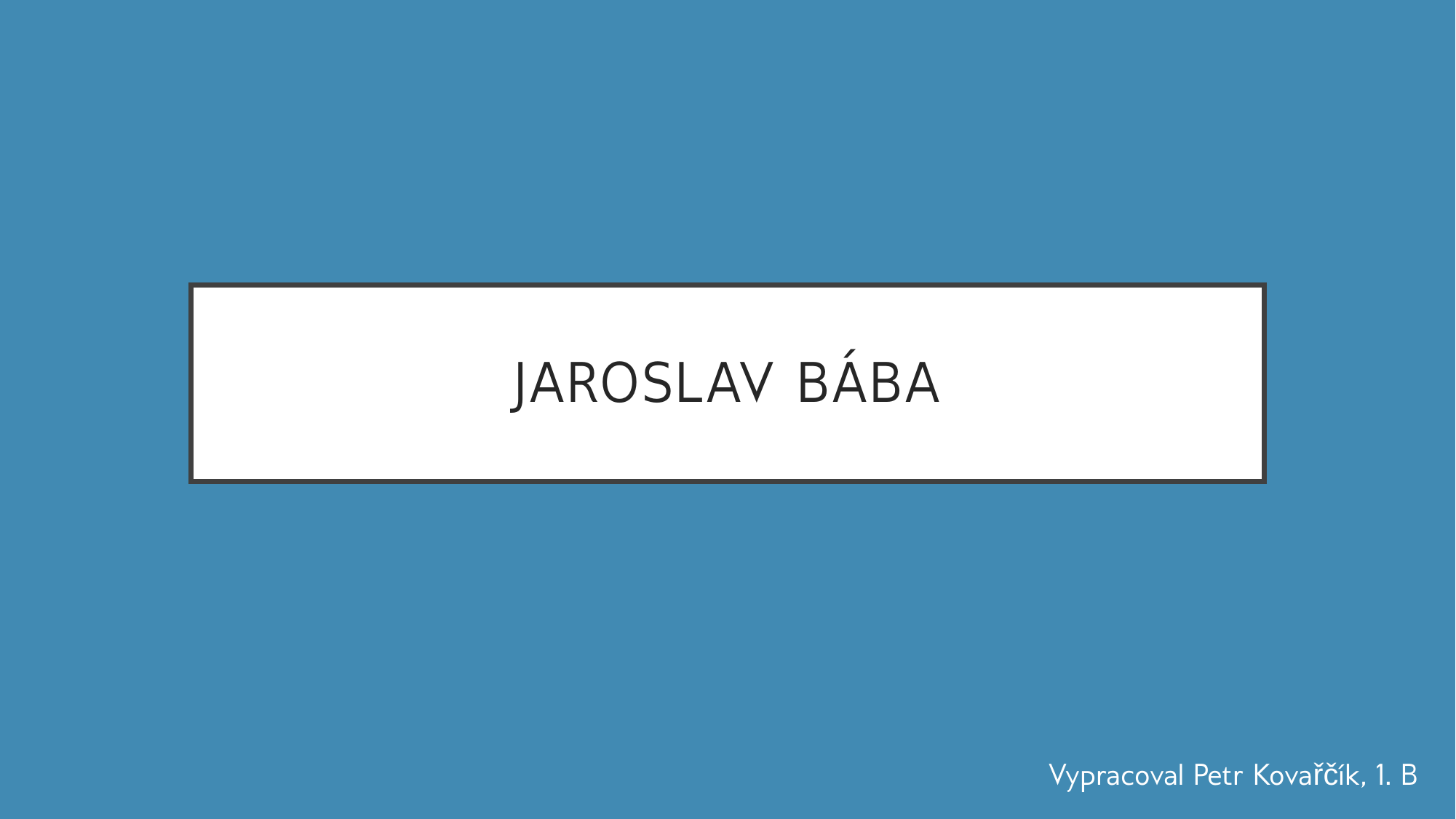

# Jaroslav bába
Vypracoval Petr Kovařčík, 1. B